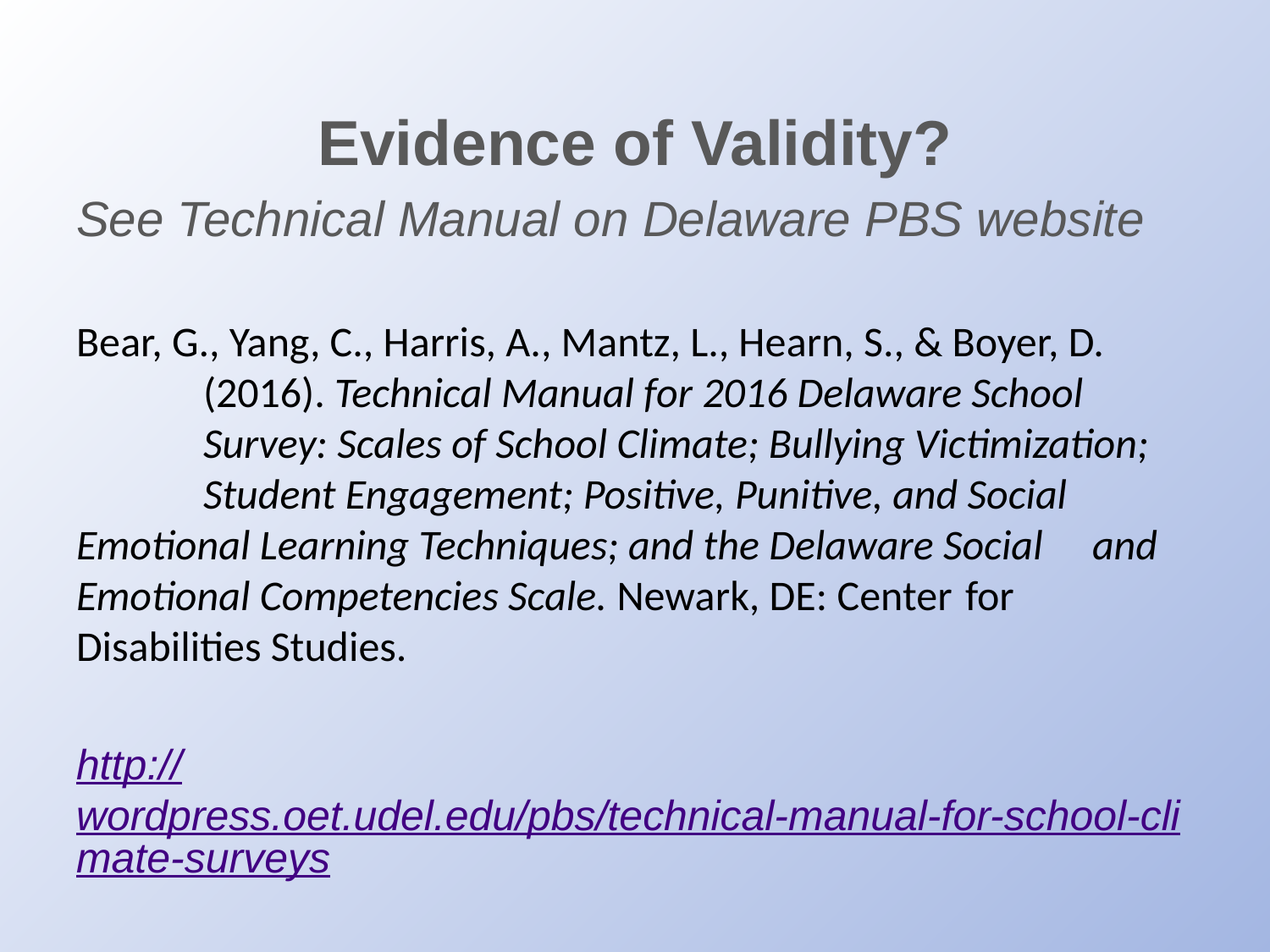

Evidence of Validity?
See Technical Manual on Delaware PBS website

Bear, G., Yang, C., Harris, A., Mantz, L., Hearn, S., & Boyer, D. 	(2016). Technical Manual for 2016 Delaware School 	Survey: Scales of School Climate; Bullying Victimization; 	Student Engagement; Positive, Punitive, and Social 	Emotional Learning Techniques; and the Delaware Social 	and Emotional Competencies Scale. Newark, DE: Center 	for Disabilities Studies.

http://wordpress.oet.udel.edu/pbs/technical-manual-for-school-climate-surveys